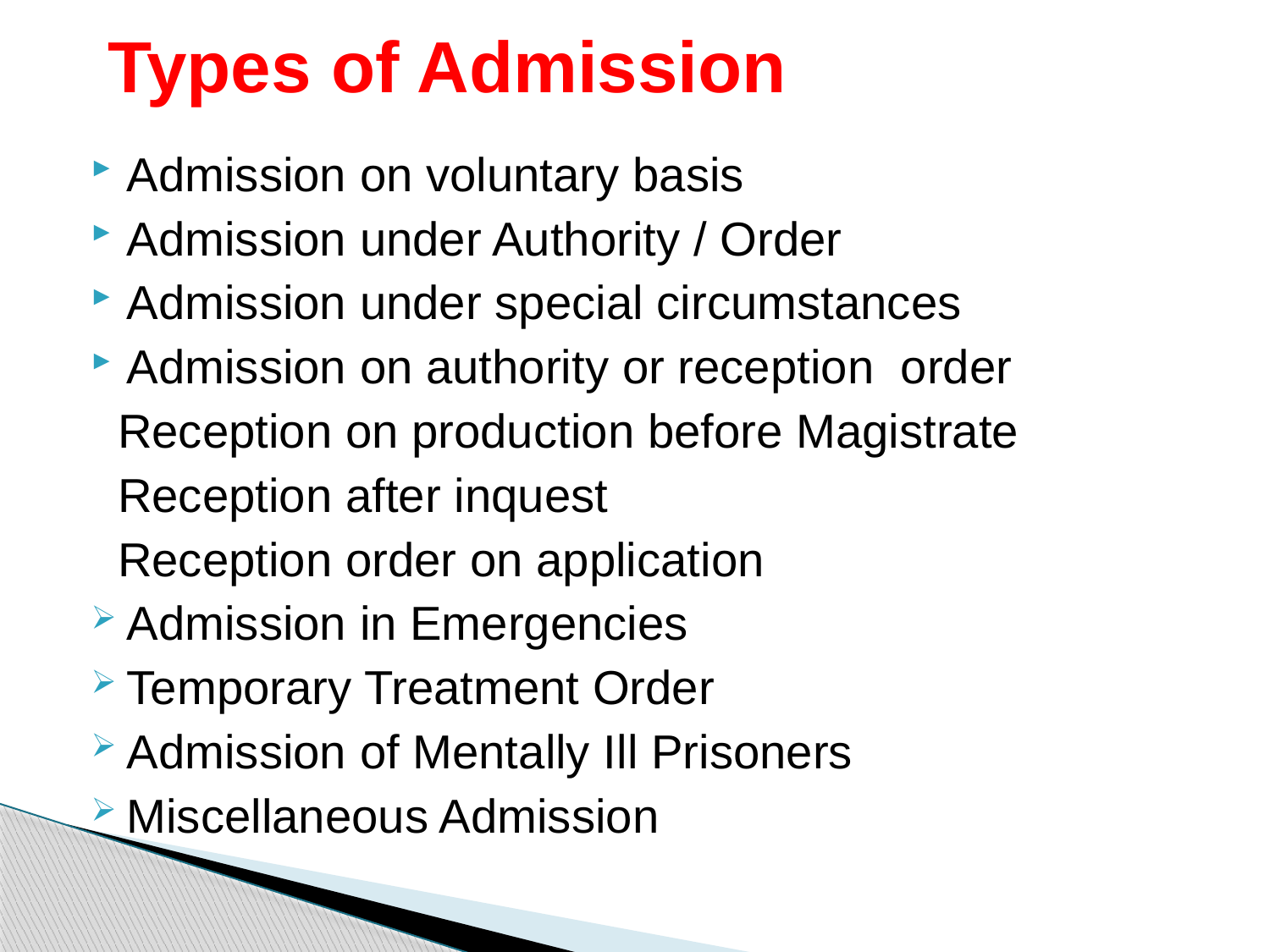

# Types of Admission
Admission on voluntary basis
Admission under Authority / Order
Admission under special circumstances
Admission on authority or reception  order
  Reception on production before Magistrate
  Reception after inquest
  Reception order on application
Admission in Emergencies
Temporary Treatment Order
Admission of Mentally Ill Prisoners
Miscellaneous Admission